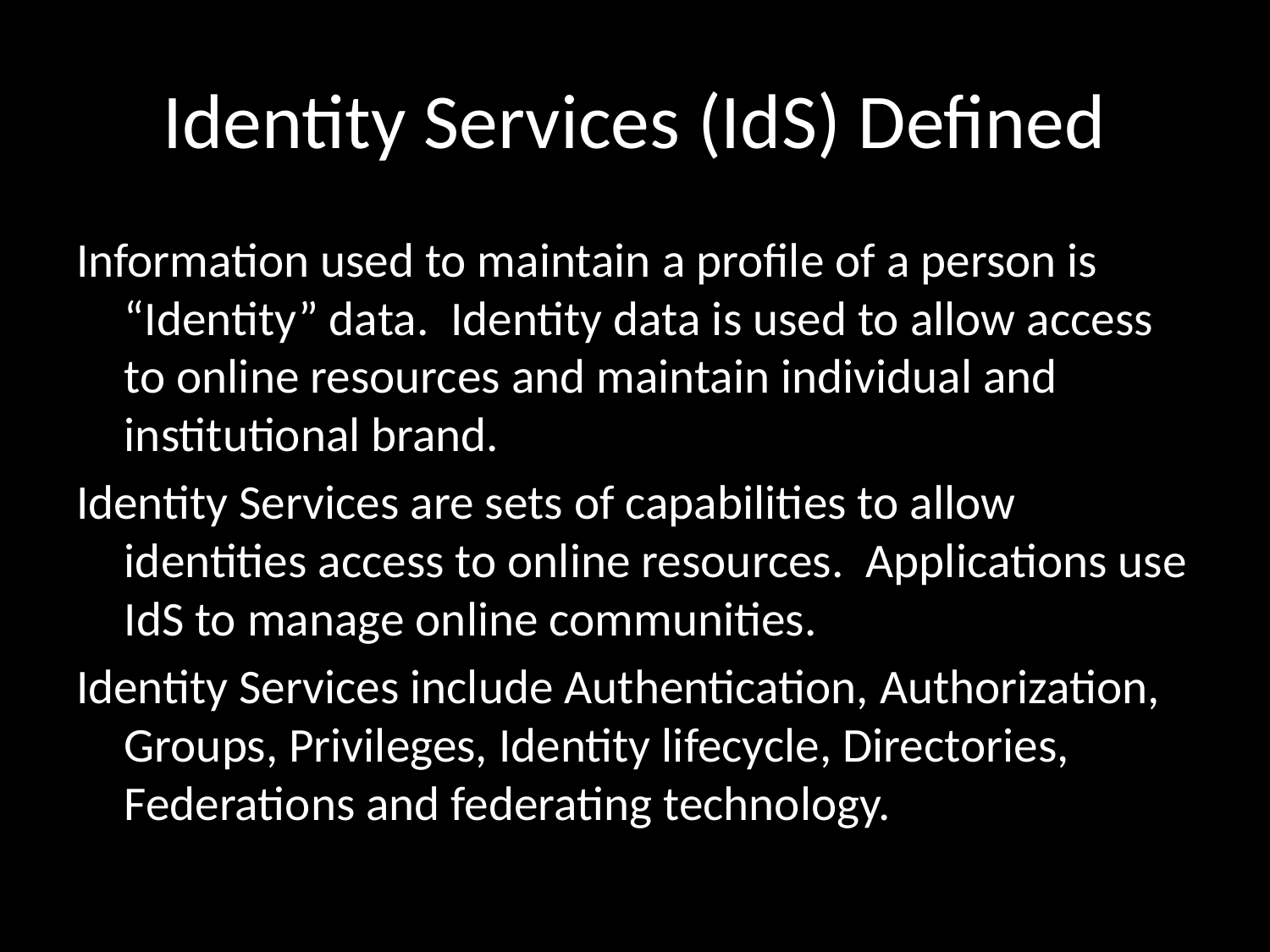

# Identity Services (IdS) Defined
Information used to maintain a profile of a person is “Identity” data.  Identity data is used to allow access to online resources and maintain individual and institutional brand.
Identity Services are sets of capabilities to allow identities access to online resources.  Applications use IdS to manage online communities.
Identity Services include Authentication, Authorization, Groups, Privileges, Identity lifecycle, Directories, Federations and federating technology.